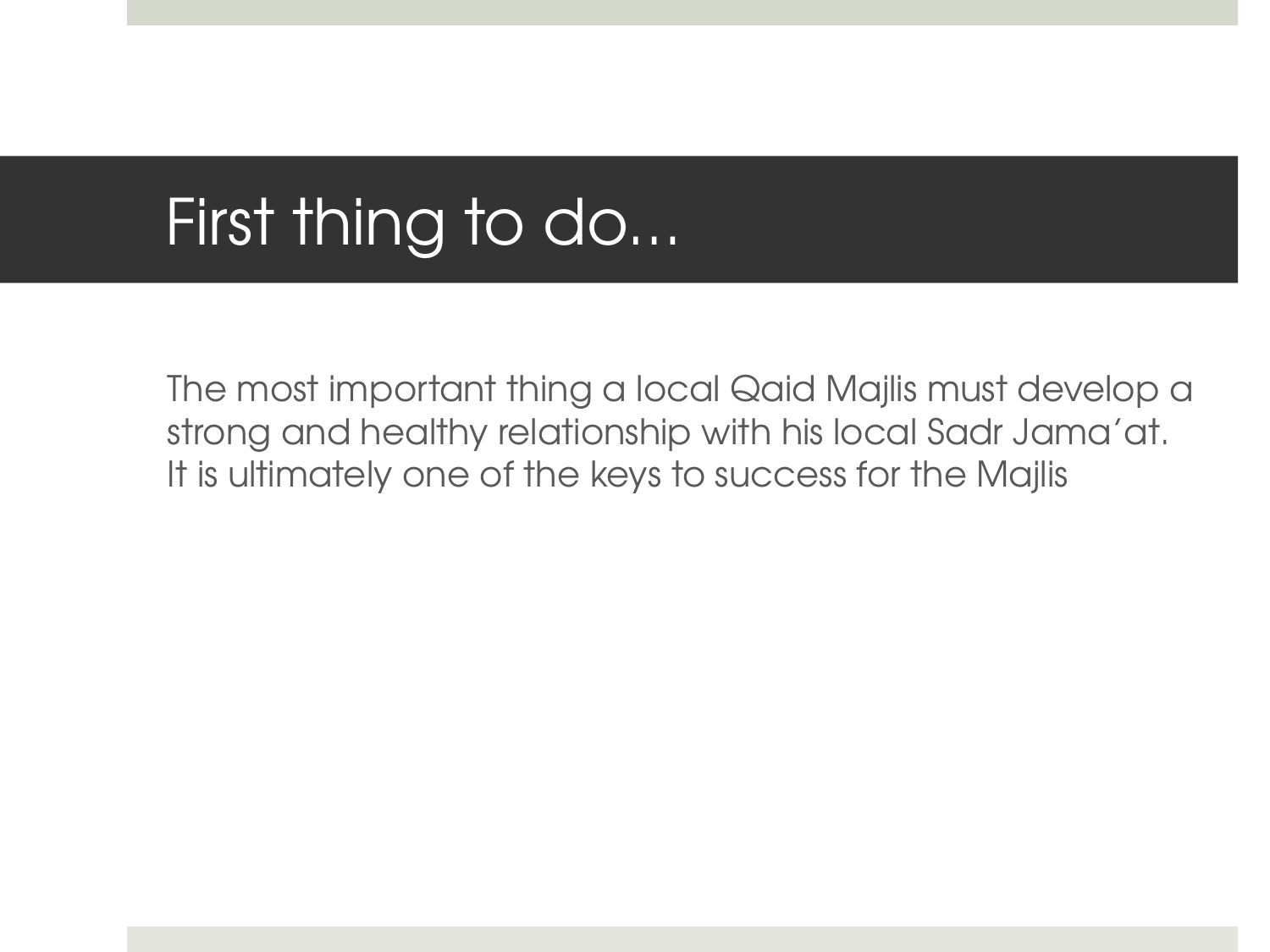

# First thing to do…
The most important thing a local Qaid Majlis must develop a strong and healthy relationship with his local Sadr Jama’at. It is ultimately one of the keys to success for the Majlis